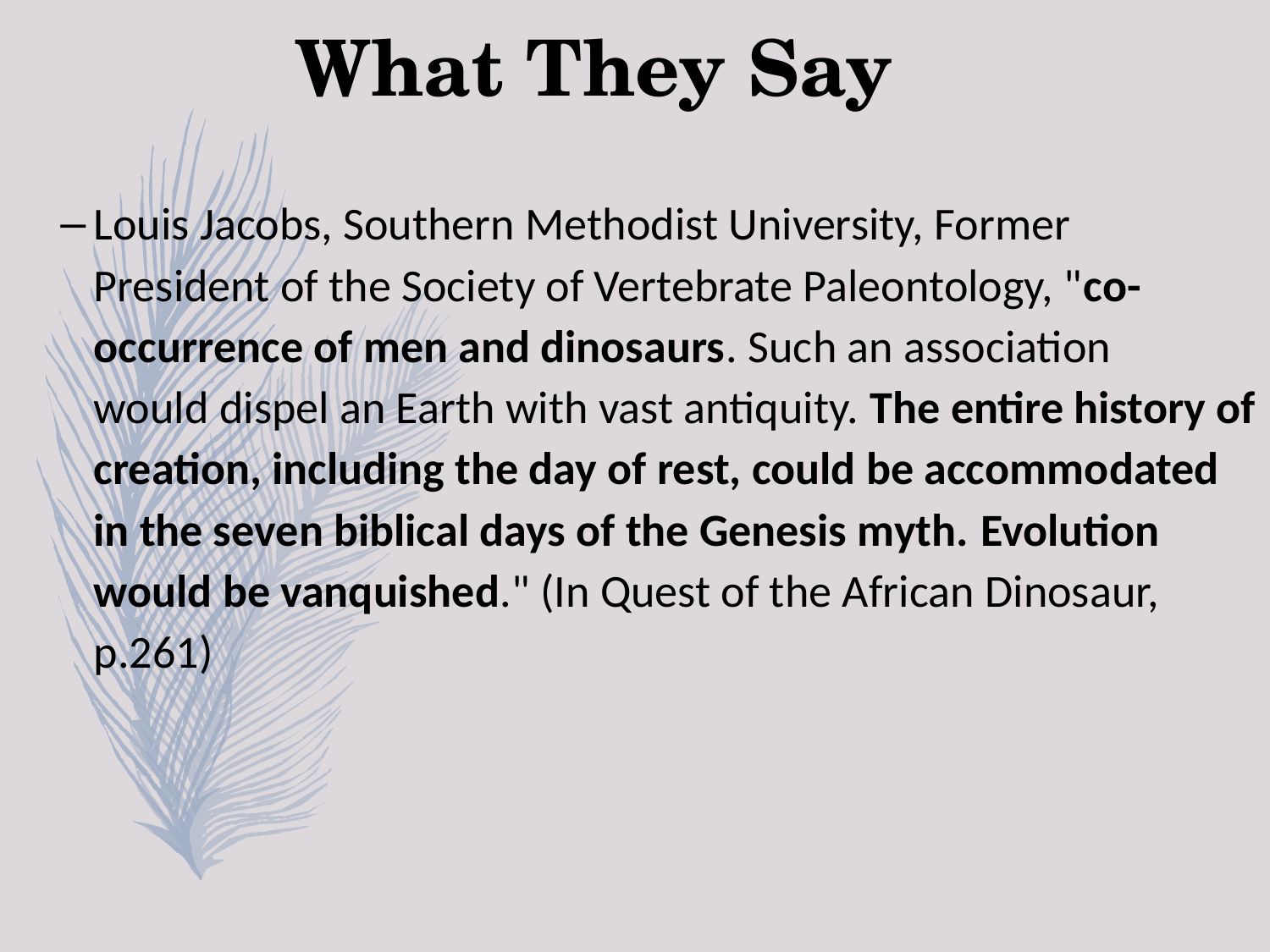

What They Say
Louis Jacobs, Southern Methodist University, Former President of the Society of Vertebrate Paleontology, "co-occurrence of men and dinosaurs. Such an association would dispel an Earth with vast antiquity. The entire history of creation, including the day of rest, could be accommodated in the seven biblical days of the Genesis myth. Evolution would be vanquished." (In Quest of the African Dinosaur, p.261)